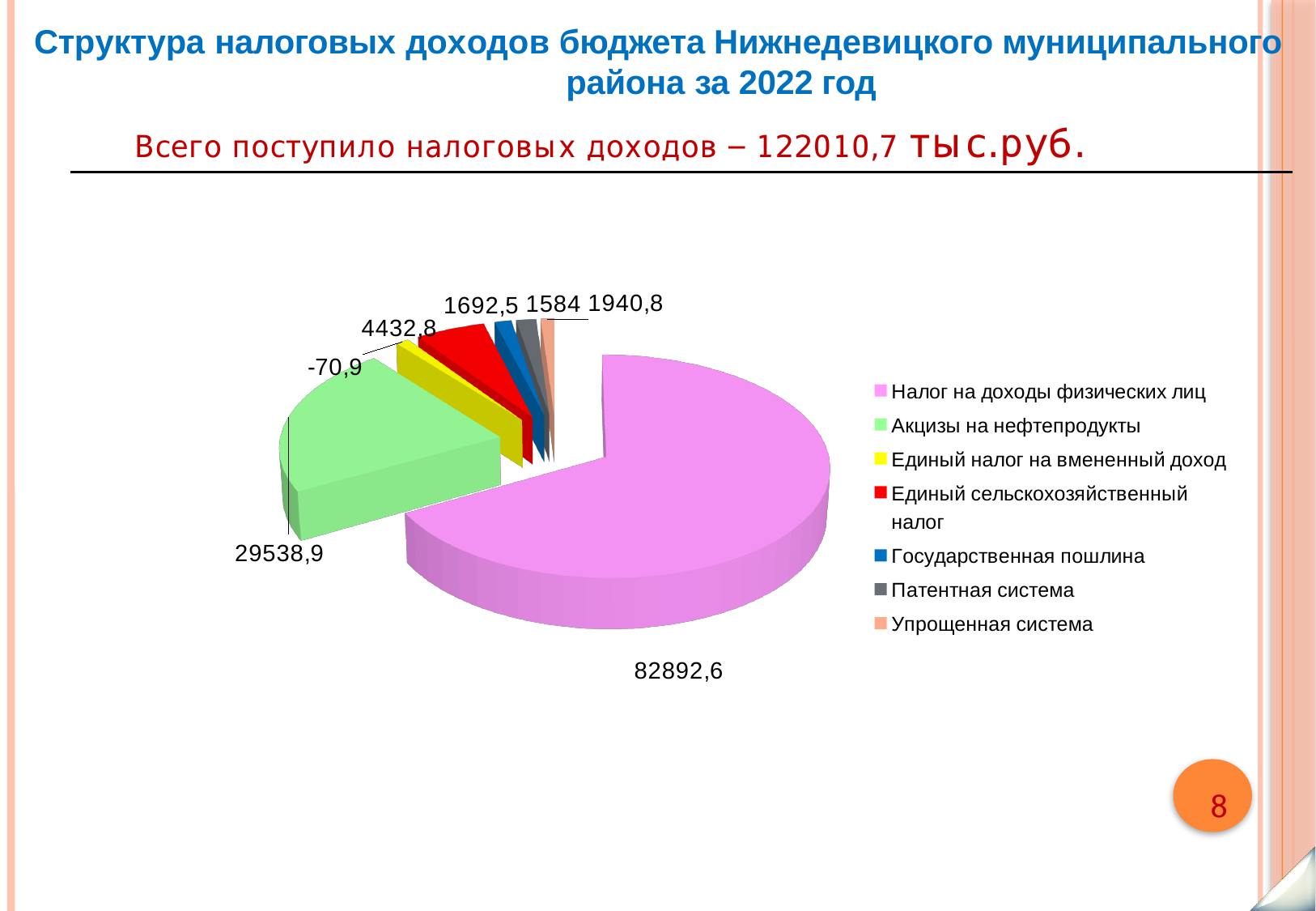

Структура налоговых доходов бюджета Нижнедевицкого муниципального района за 2022 год
Всего поступило налоговых доходов – 122010,7 тыс.руб.

[unsupported chart]

8